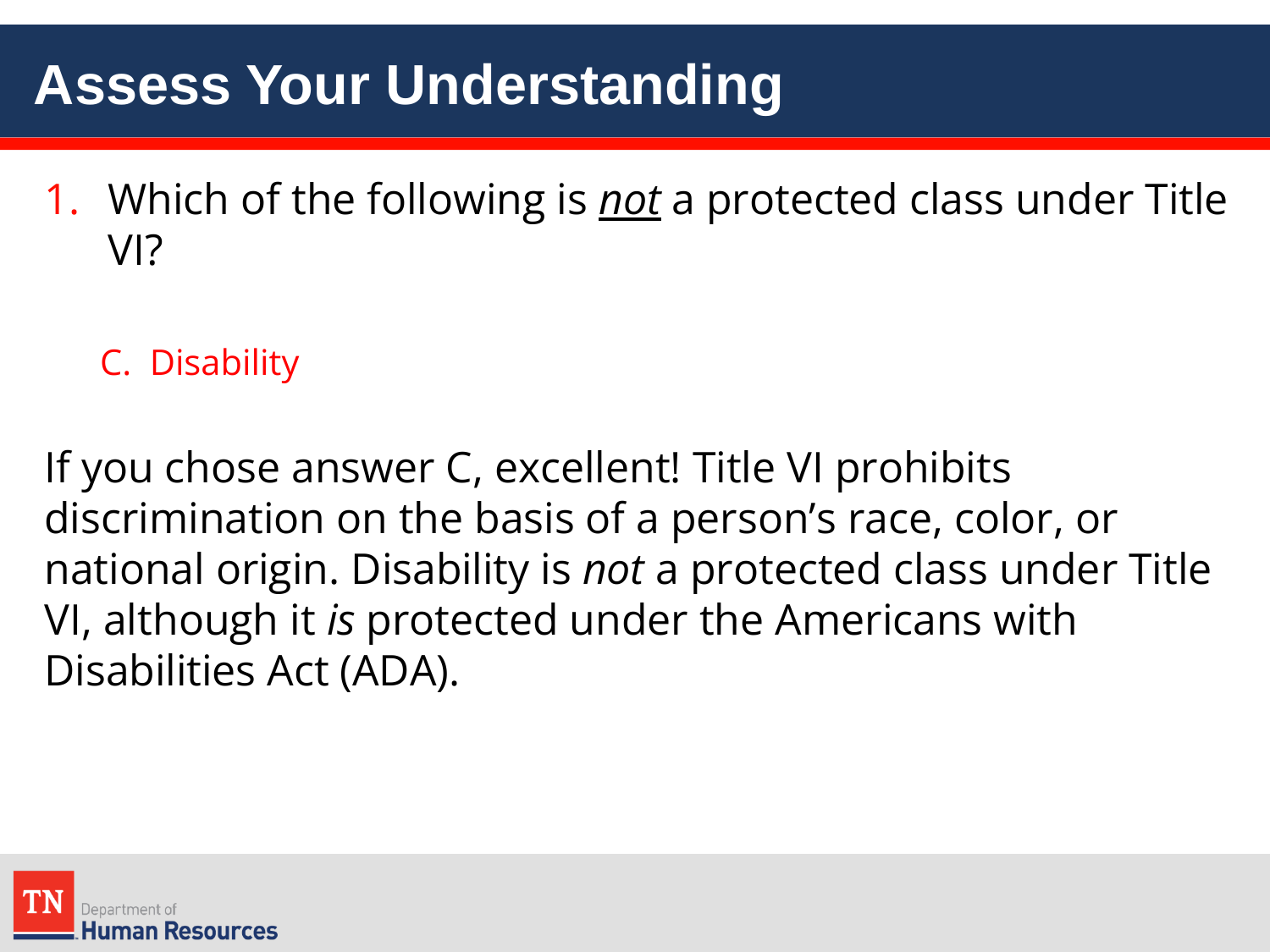

# Assess Your Understanding
Which of the following is not a protected class under Title VI?

C.  Disability

If you chose answer C, excellent! Title VI prohibits discrimination on the basis of a person’s race, color, or national origin. Disability is not a protected class under Title VI, although it is protected under the Americans with Disabilities Act (ADA).